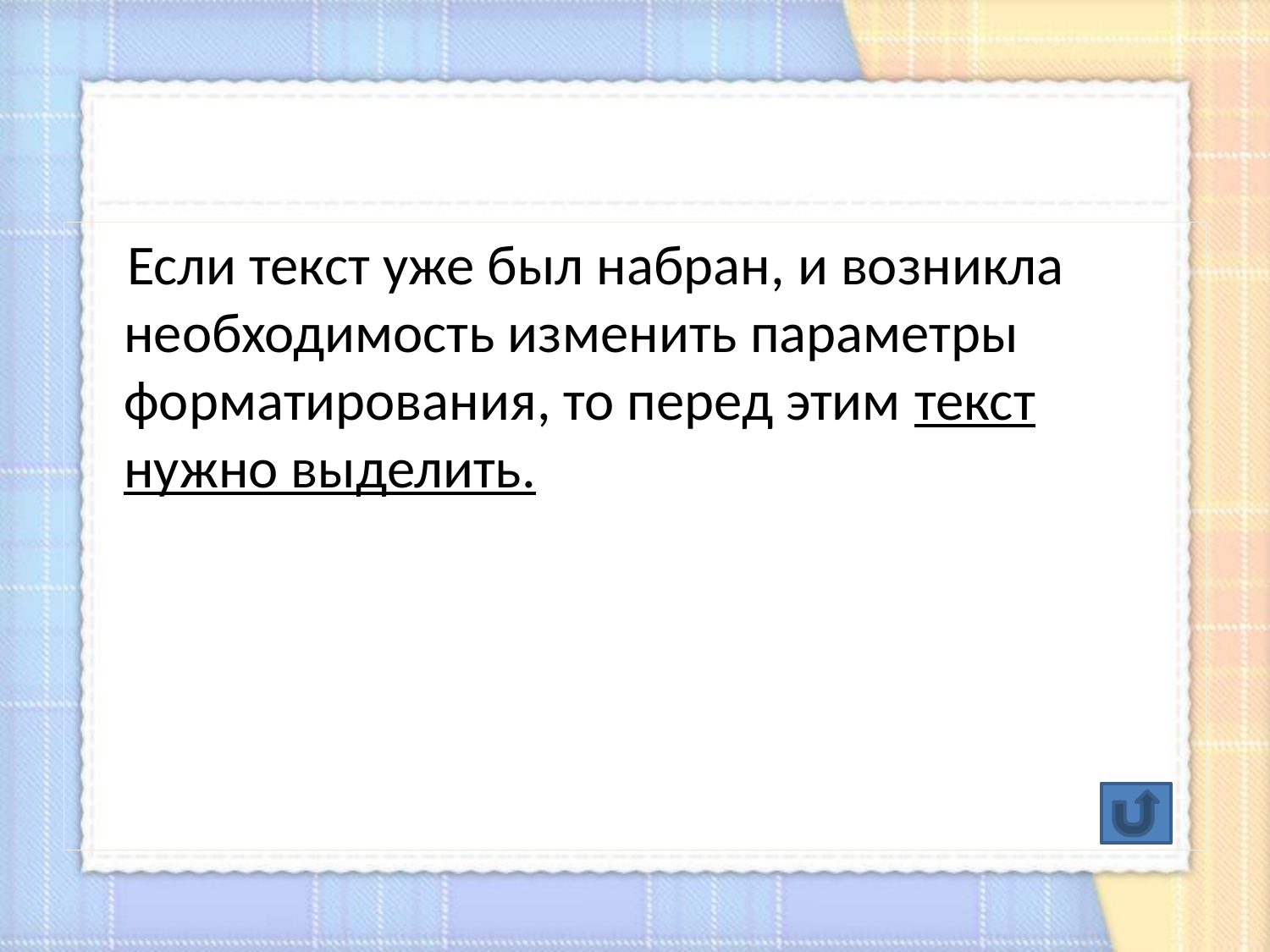

Если текст уже был набран, и возникла необходимость изменить параметры форматирования, то перед этим текст нужно выделить.